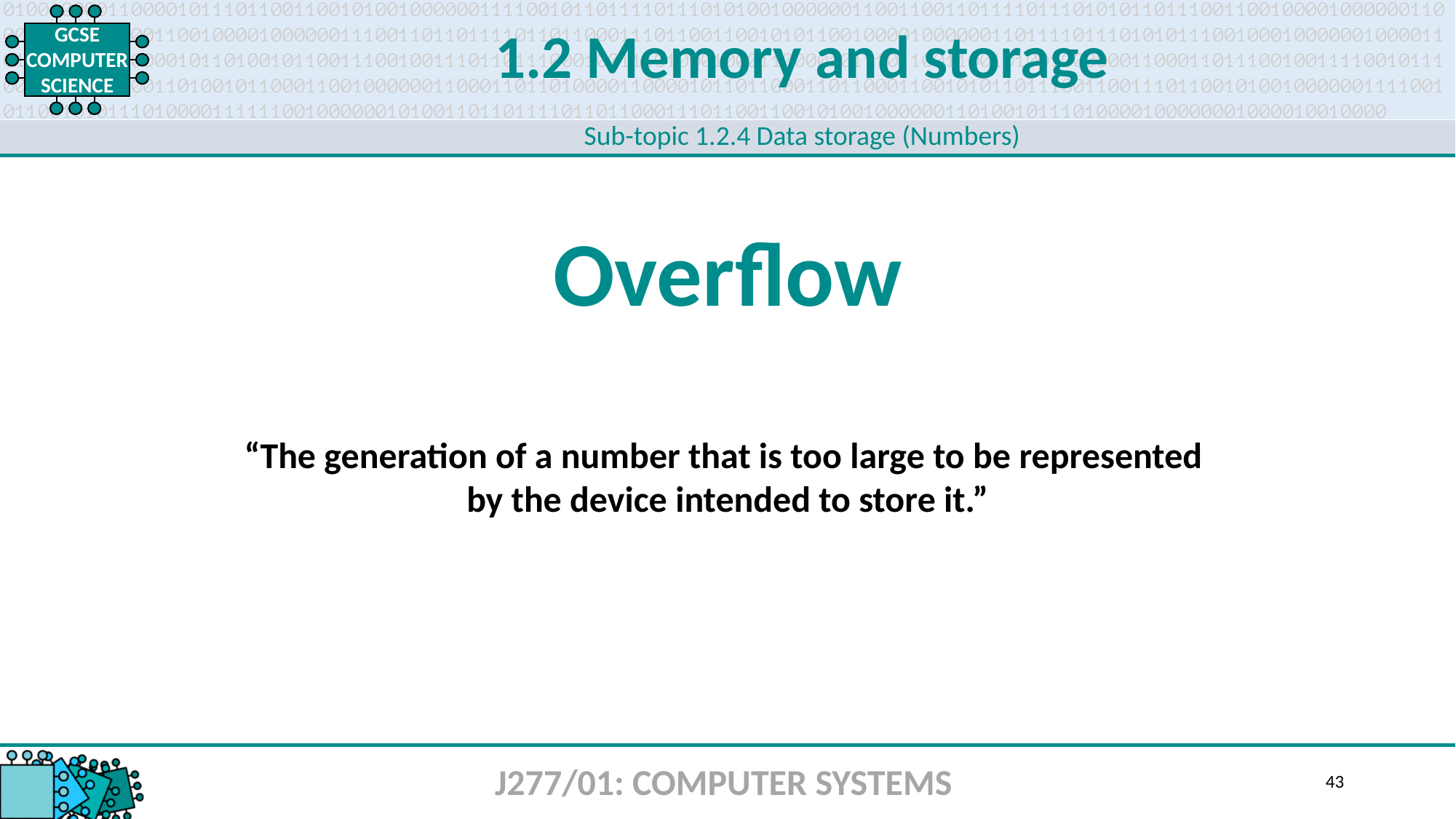

1.2 Memory and storage
Sub-topic 1.2.4 Data storage (Numbers)
Overflow
“The generation of a number that is too large to be represented
by the device intended to store it.”
J277/01: COMPUTER SYSTEMS
43